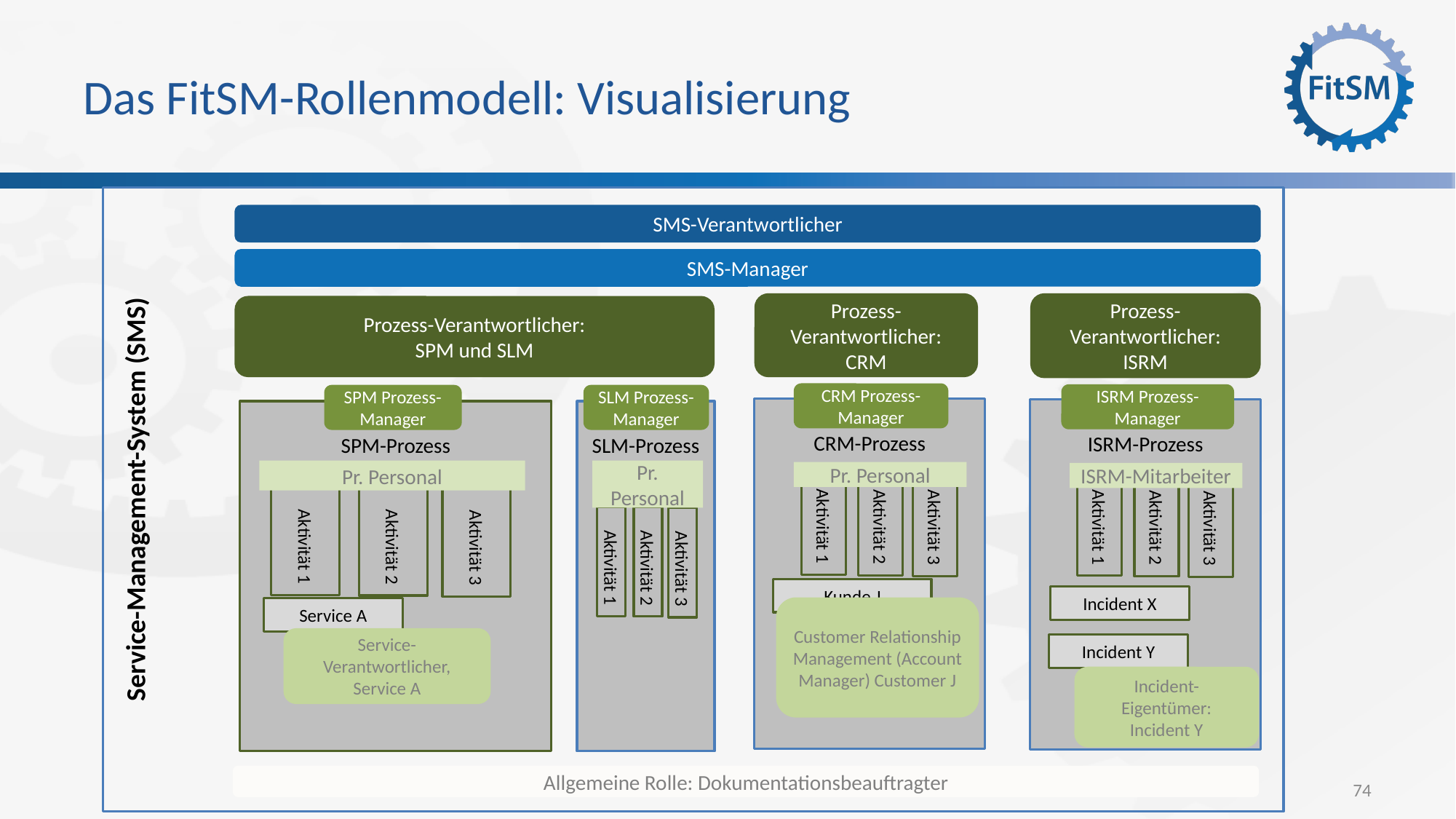

# Das FitSM-Rollenmodell: Visualisierung

SMS-Verantwortlicher
SMS-Manager
Prozess-Verantwortlicher:
CRM
Prozess-Verantwortlicher:
ISRM
Prozess-Verantwortlicher:
SPM und SLM
CRM Prozess-Manager
ISRM Prozess-Manager
SPM Prozess-Manager
SLM Prozess-Manager

CRM-Prozess

ISRM-Prozess

SPM-Prozess

SLM-Prozess
Pr. Personal
Aktivität 1
Aktivität 2
Aktivität 3
Pr. Personal
Aktivität 1
Aktivität 2
Aktivität 3
Pr. Personal
Aktivität 1
Aktivität 2
Aktivität 3
ISRM-Mitarbeiter
Aktivität 1
Aktivität 2
Aktivität 3
Service-Management-System (SMS)
Kunde J
Incident X
Customer Relationship Management (Account Manager) Customer J
Service A
Service-Verantwortlicher, Service A
Incident Y
Incident-Eigentümer: Incident Y
Allgemeine Rolle: Dokumentationsbeauftragter
74